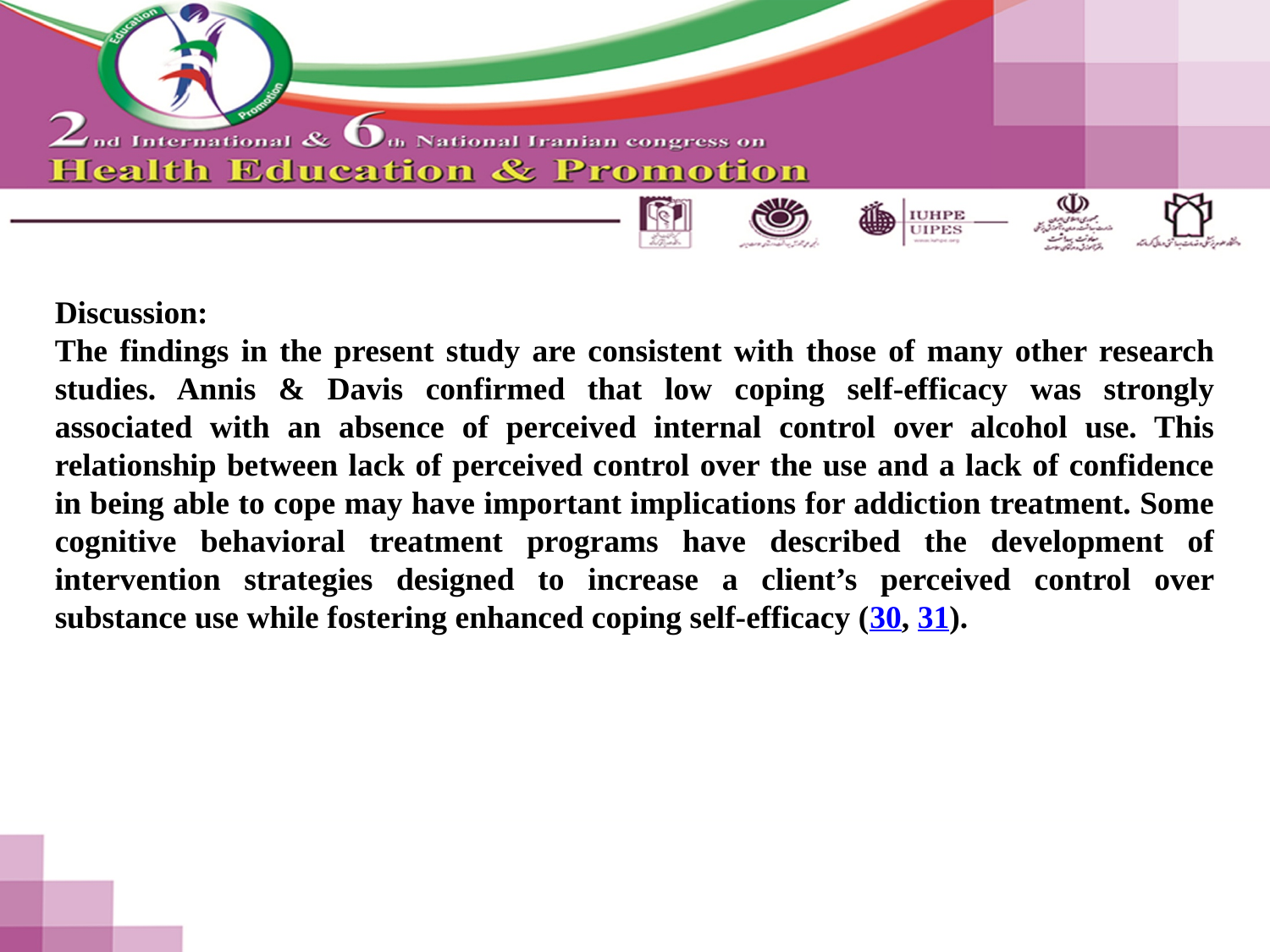

Discussion:
The findings in the present study are consistent with those of many other research studies. Annis & Davis confirmed that low coping self-efficacy was strongly associated with an absence of perceived internal control over alcohol use. This relationship between lack of perceived control over the use and a lack of confidence in being able to cope may have important implications for addiction treatment. Some cognitive behavioral treatment programs have described the development of intervention strategies designed to increase a client’s perceived control over substance use while fostering enhanced coping self-efficacy (30, 31).